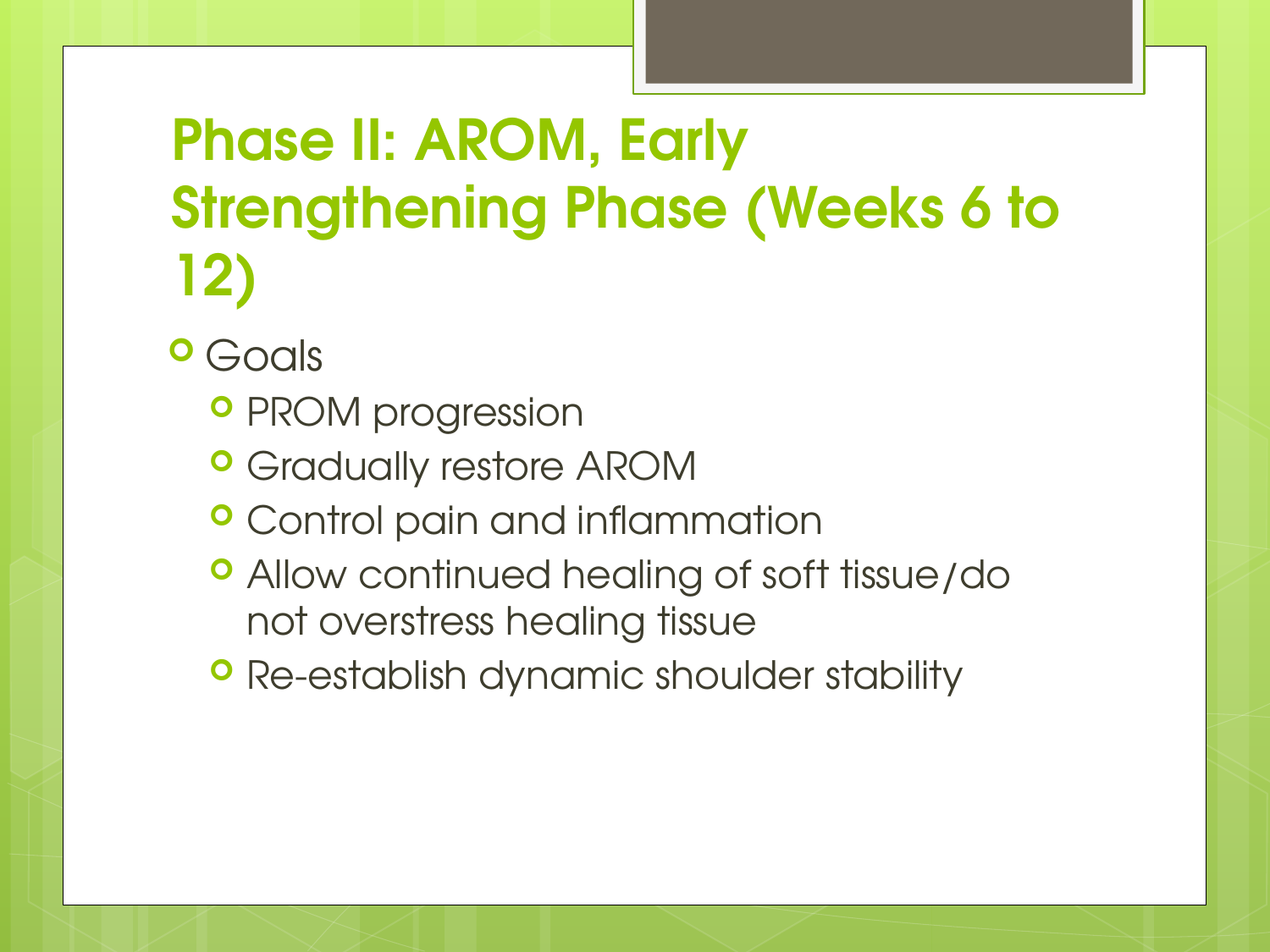

# Phase II: AROM, Early Strengthening Phase (Weeks 6 to 12)
Goals
PROM progression
Gradually restore AROM
Control pain and inflammation
Allow continued healing of soft tissue/do not overstress healing tissue
Re-establish dynamic shoulder stability